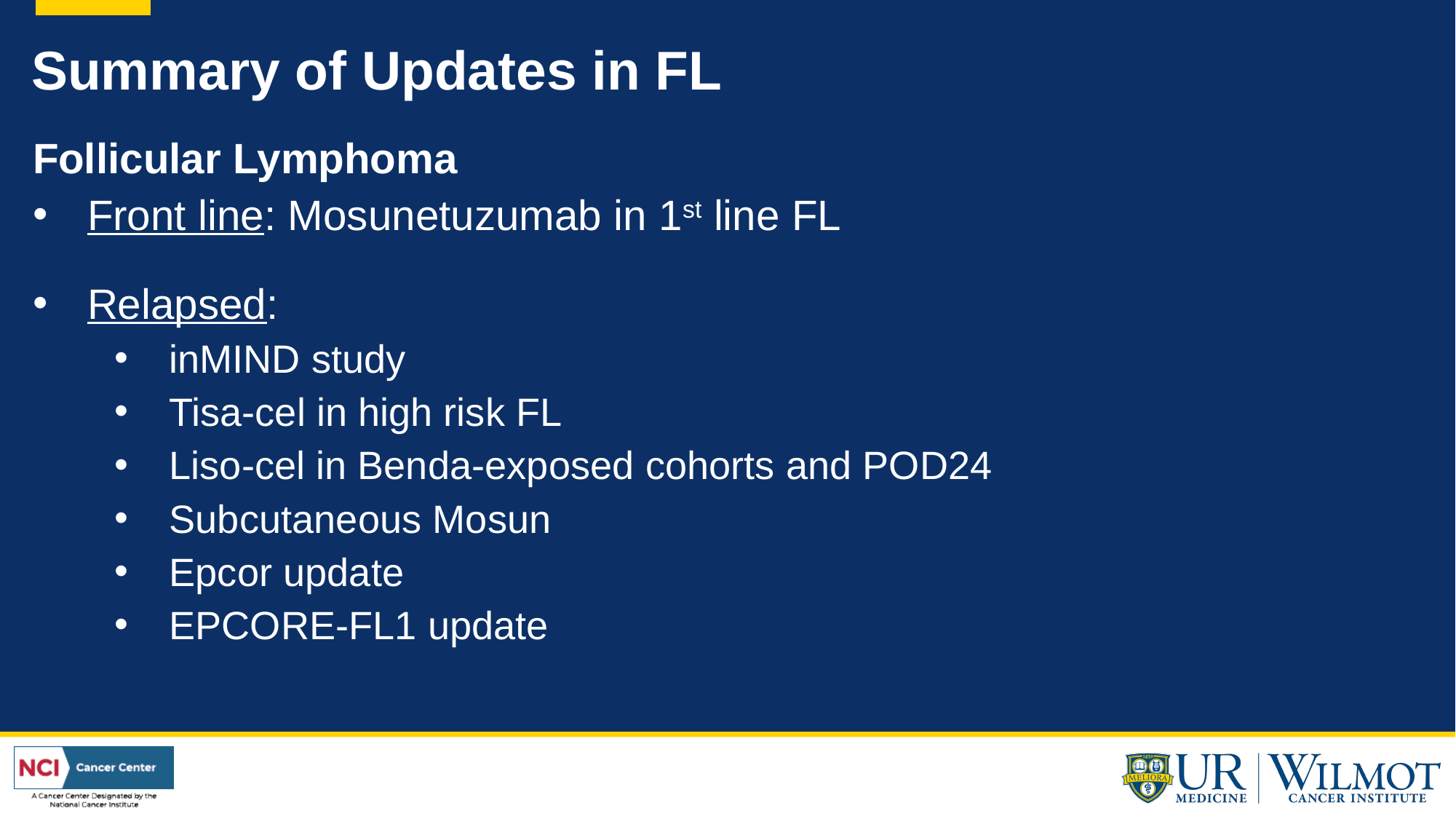

# Summary of Updates in FL
Follicular Lymphoma
Front line: Mosunetuzumab in 1st line FL

Relapsed:
inMIND study
Tisa-cel in high risk FL
Liso-cel in Benda-exposed cohorts and POD24
Subcutaneous Mosun
Epcor update
EPCORE-FL1 update